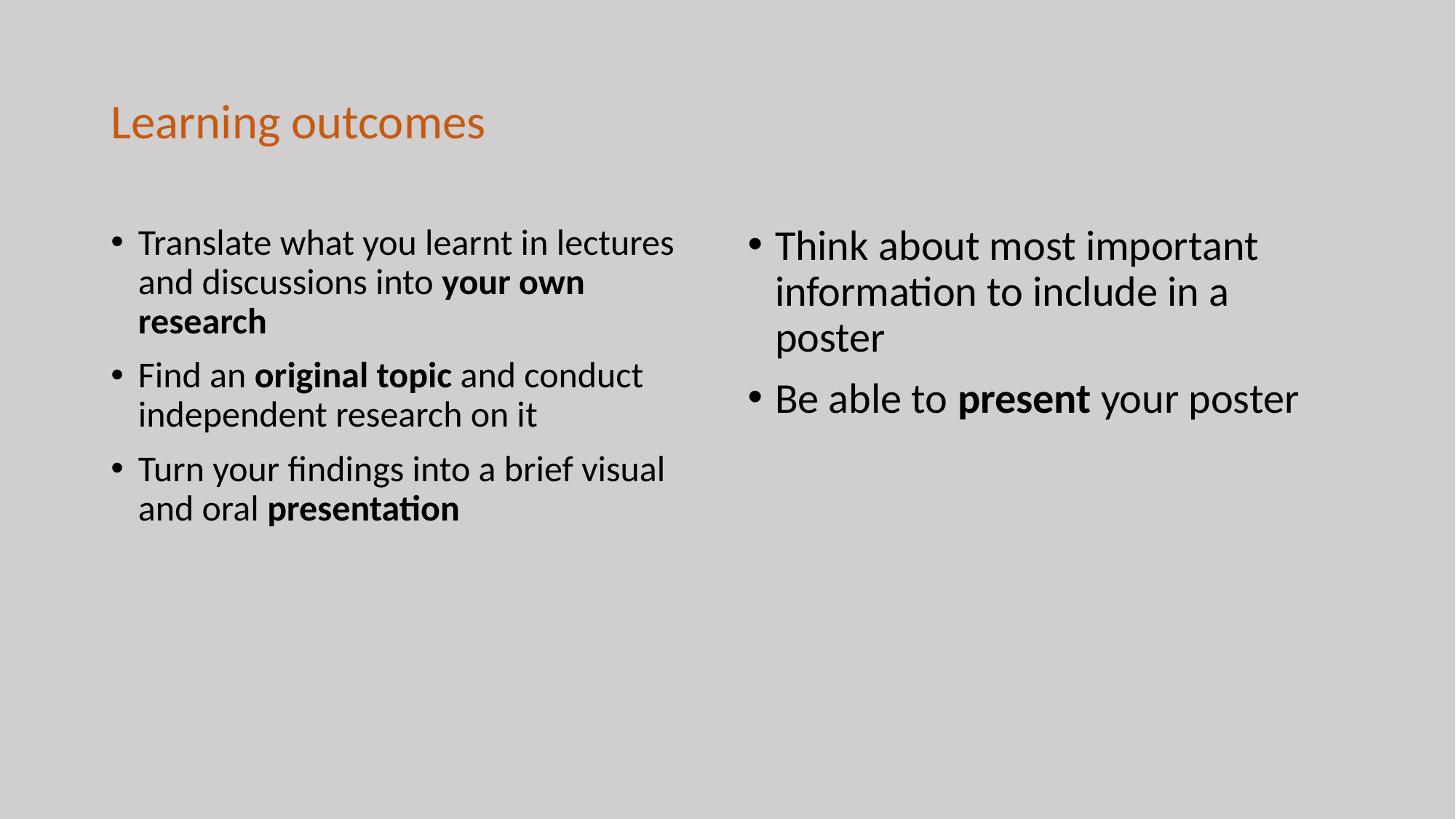

# Learning outcomes
Translate what you learnt in lectures and discussions into your own research
Find an original topic and conduct independent research on it
Turn your findings into a brief visual and oral presentation
Think about most important information to include in a poster
Be able to present your poster